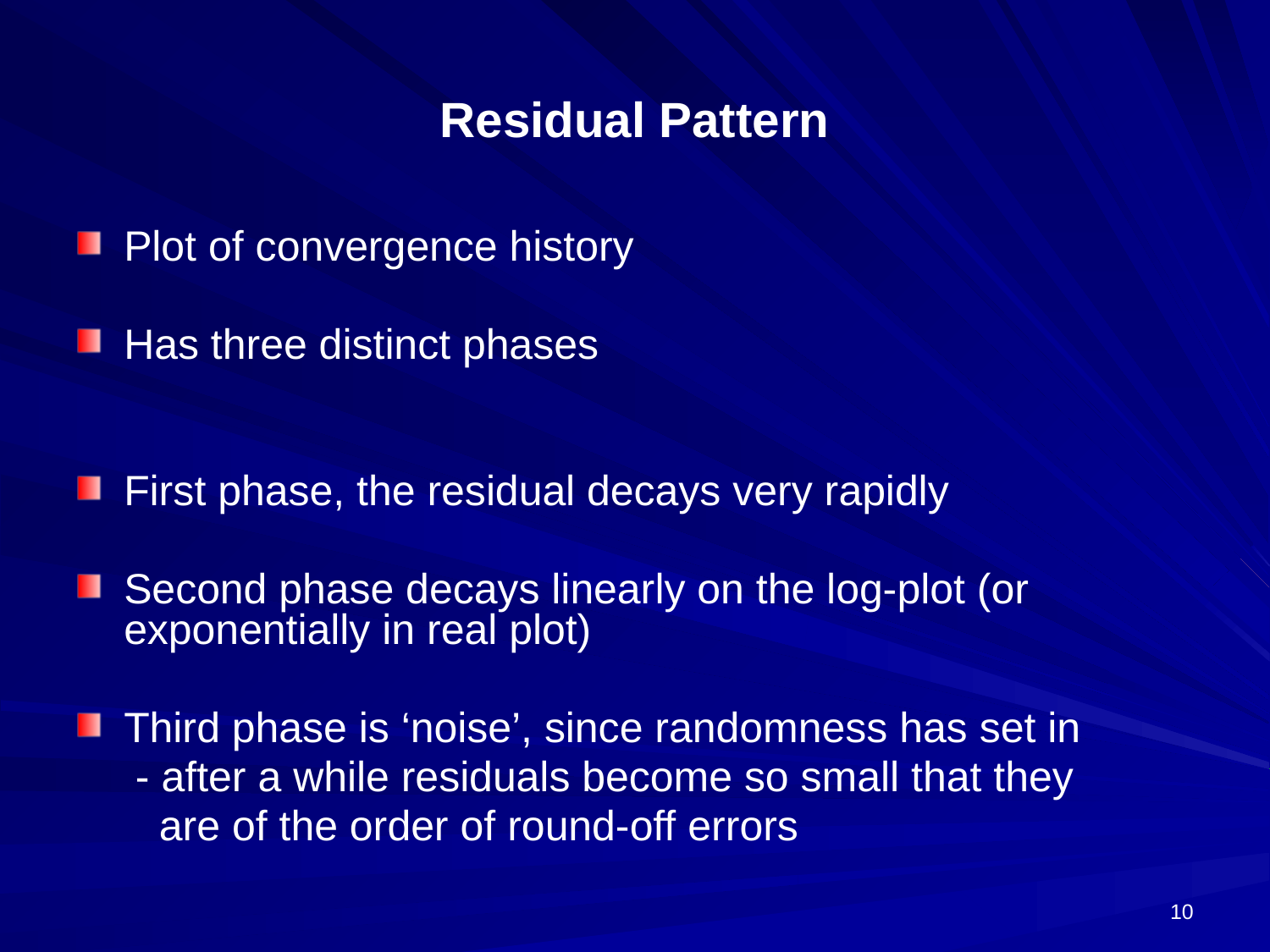

# Residual Pattern
Plot of convergence history

Has three distinct phases

First phase, the residual decays very rapidly

Second phase decays linearly on the log-plot (or exponentially in real plot)

Third phase is ‘noise’, since randomness has set in
     - after a while residuals become so small that they
       are of the order of round-off errors

10